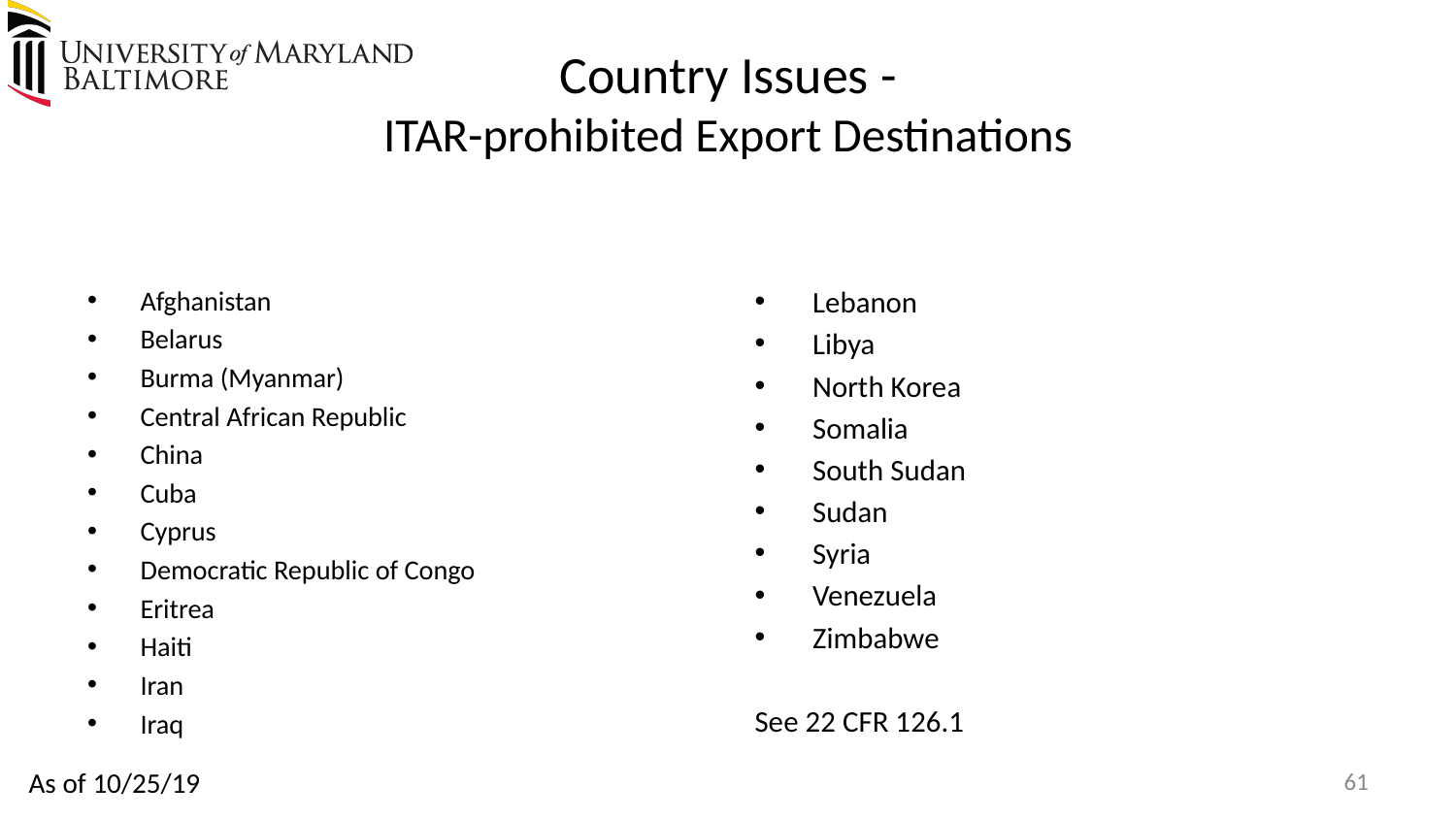

# Country Issues - ITAR-prohibited Export Destinations
Afghanistan
Belarus
Burma (Myanmar)
Central African Republic
China
Cuba
Cyprus
Democratic Republic of Congo
Eritrea
Haiti
Iran
Iraq
Lebanon
Libya
North Korea
Somalia
South Sudan
Sudan
Syria
Venezuela
Zimbabwe

See 22 CFR 126.1
As of 10/25/19
61